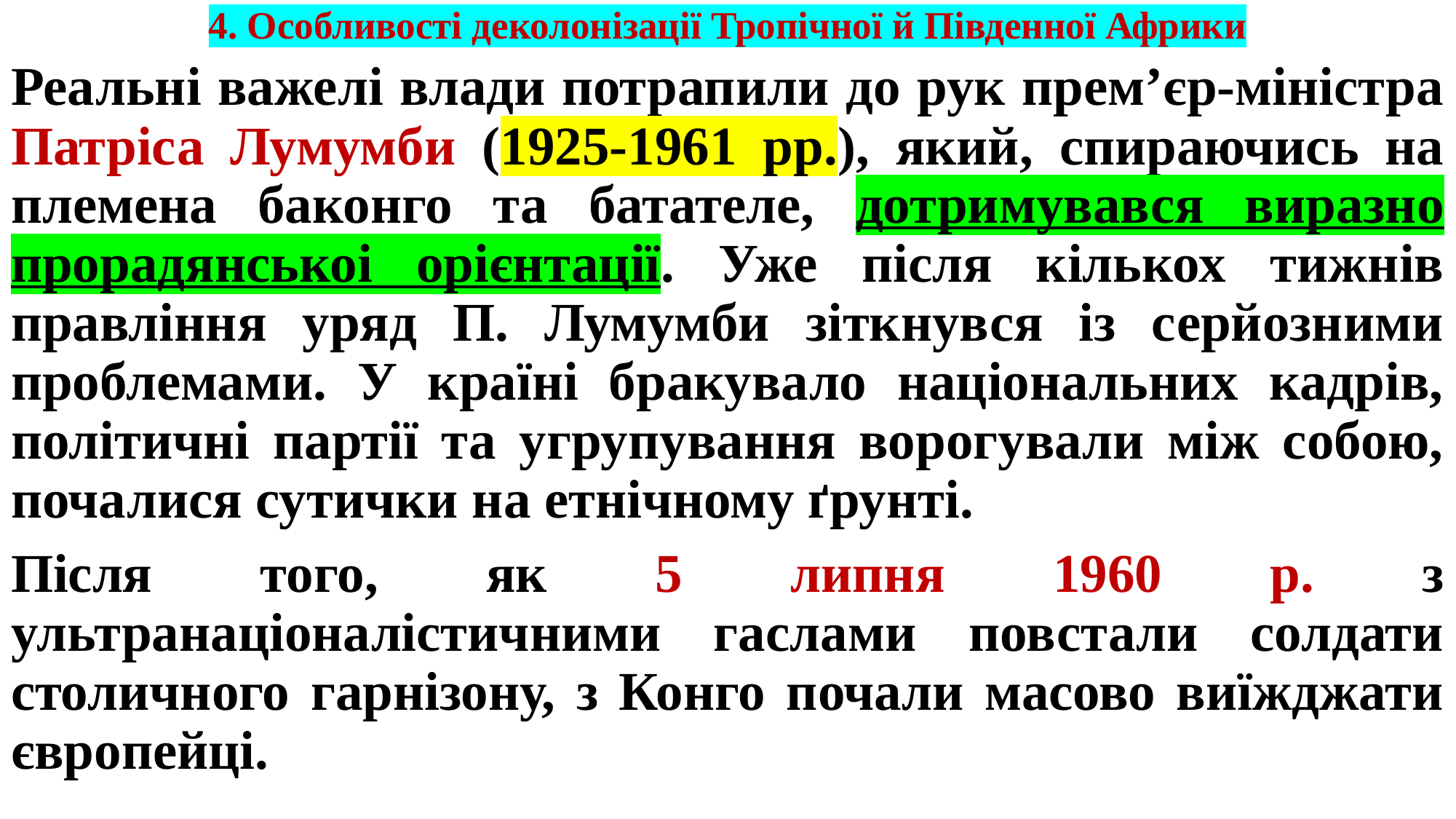

# 4. Особливості деколонізації Тропічної й Південної Африки
Реальні важелі влади потрапили до рук прем’єр-міністра Патріса Лумумби (1925-1961 рр.), який, спираючись на племена баконго та батателе, дотримувався виразно прорадянськоі орієнтації. Уже після кількох тижнів правління уряд П. Лумумби зіткнувся із серйозними проблемами. У країні бракувало національних кадрів, політичні партії та угрупування ворогували між собою, почалися сутички на етнічному ґрунті.
Після того, як 5 липня 1960 р. з ультранаціоналістичними гаслами повстали солдати столичного гарнізону, з Конго почали масово виїжджати європейці.